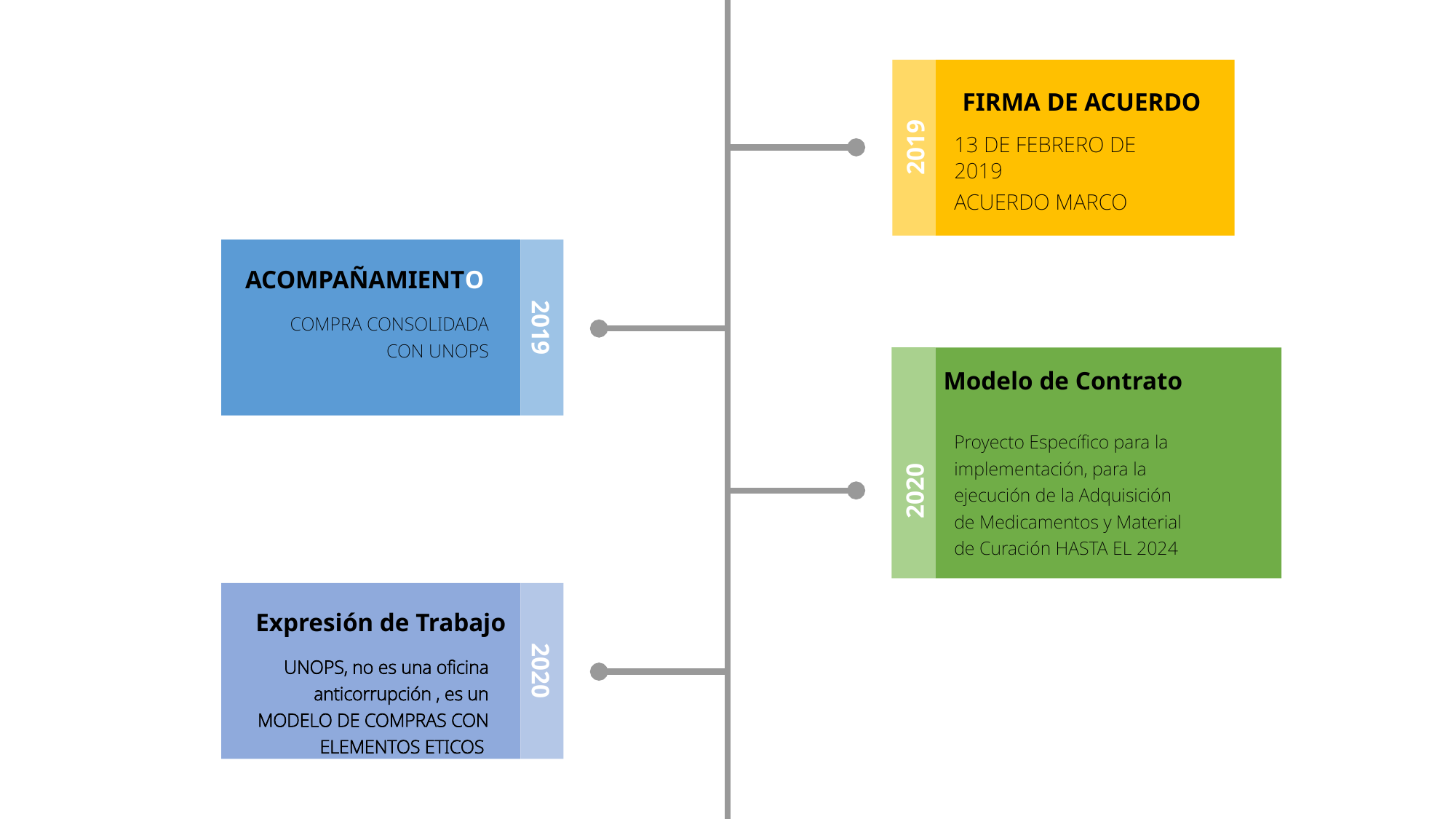

FIRMA DE ACUERDO
13 DE FEBRERO DE 2019
ACUERDO MARCO
2019

ACOMPAÑAMIENTO
COMPRA CONSOLIDADA CON UNOPS
2019

Modelo de Contrato
Proyecto Específico para la implementación, para la ejecución de la Adquisición de Medicamentos y Material de Curación HASTA EL 2024
2020

Expresión de Trabajo
UNOPS, no es una oficina anticorrupción , es un MODELO DE COMPRAS CON ELEMENTOS ETICOS
2020